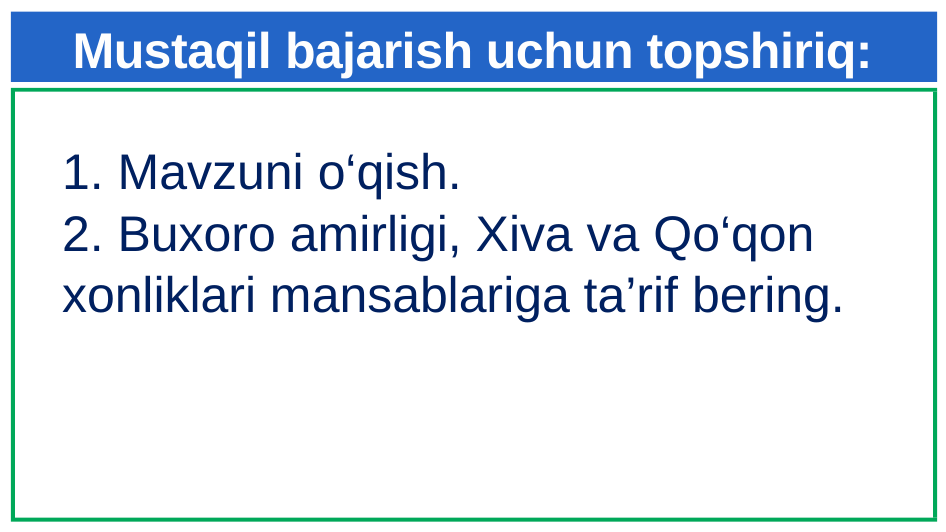

# Mustaqil bajarish uchun topshiriq:

1. Mavzuni o‘qish.
2. Buxoro amirligi, Xiva va Qo‘qon xonliklari mansablariga ta’rif bering.